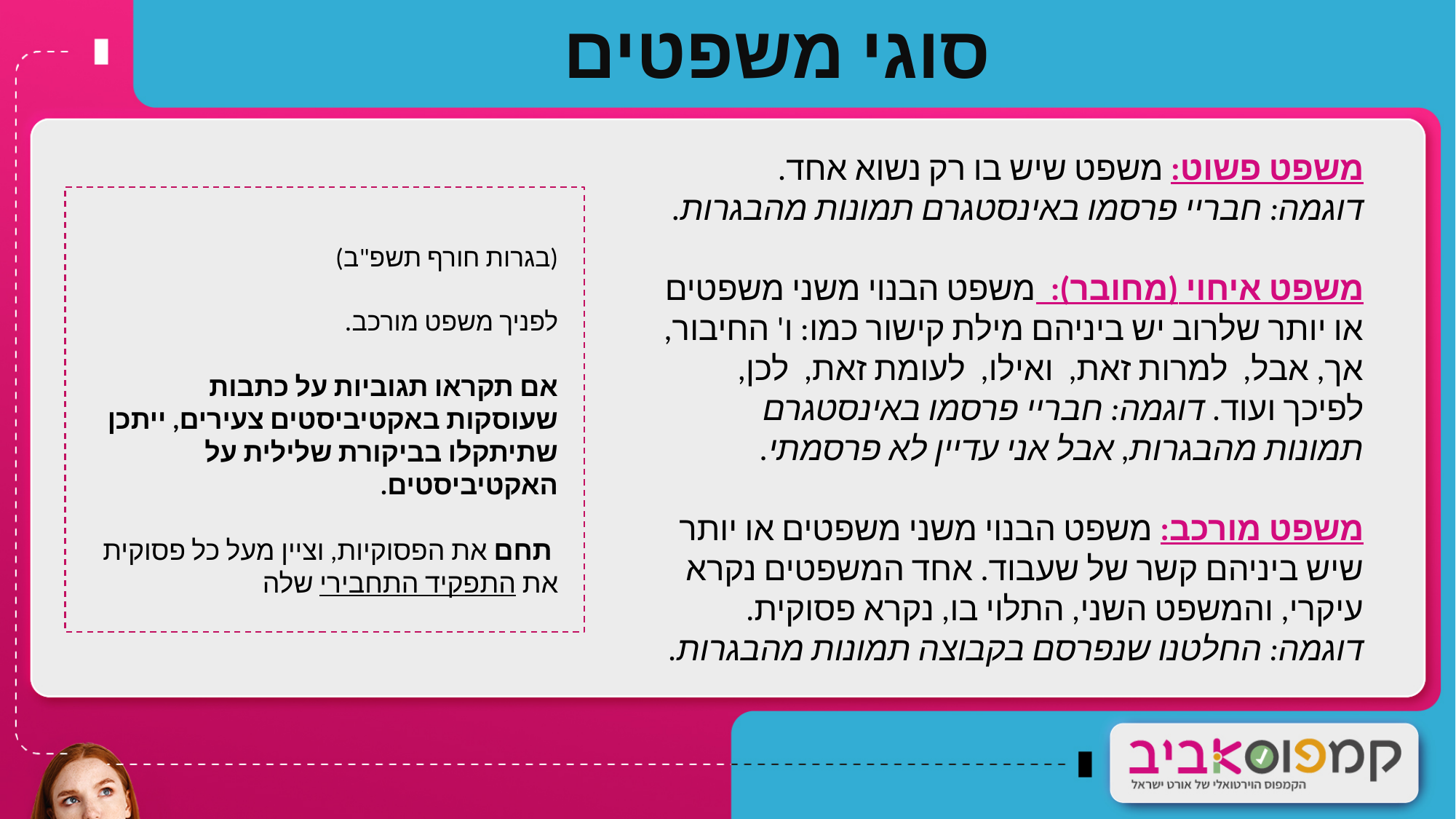

סוגי משפטים
משפט פשוט: משפט שיש בו רק נשוא אחד.
דוגמה: חבריי פרסמו באינסטגרם תמונות מהבגרות.

משפט איחוי (מחובר):  משפט הבנוי משני משפטים או יותר שלרוב יש ביניהם מילת קישור כמו: ו' החיבור, אך, אבל,  למרות זאת,  ואילו,  לעומת זאת,  לכן,  לפיכך ועוד. דוגמה: חבריי פרסמו באינסטגרם תמונות מהבגרות, אבל אני עדיין לא פרסמתי.

משפט מורכב: משפט הבנוי משני משפטים או יותר שיש ביניהם קשר של שעבוד. אחד המשפטים נקרא עיקרי, והמשפט השני, התלוי בו, נקרא פסוקית.
דוגמה: החלטנו שנפרסם בקבוצה תמונות מהבגרות.

(בגרות חורף תשפ"ב)

לפניך משפט מורכב.

אם תקראו תגוביות על כתבות שעוסקות באקטיביסטים צעירים, ייתכן שתיתקלו בביקורת שלילית על האקטיביסטים.

 תחם את הפסוקיות, וציין מעל כל פסוקית את התפקיד התחבירי שלה